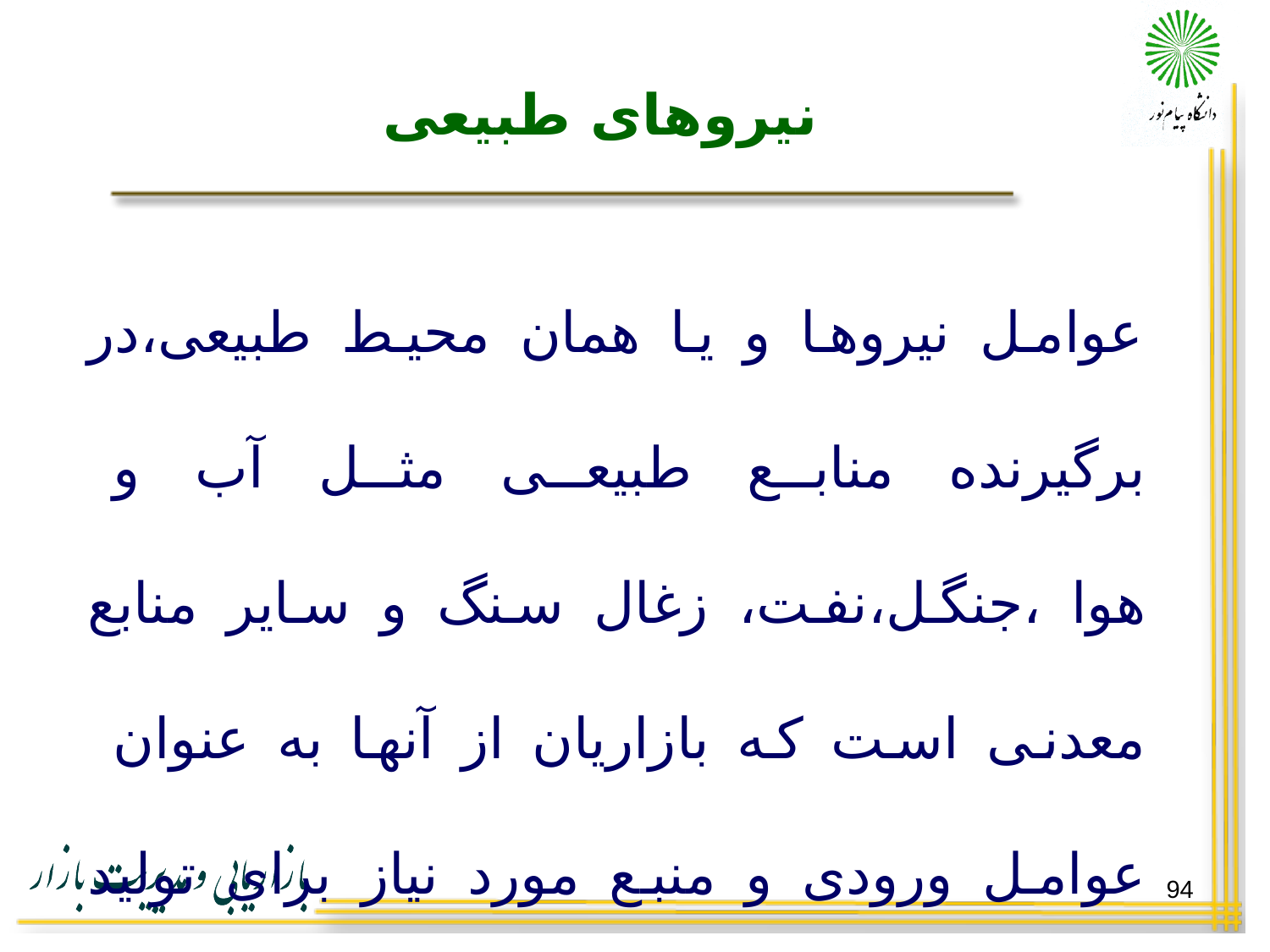

# نیروهای طبیعی
عوامل نیروها و یا همان محیط طبیعی،در برگیرنده منابع طبیعی مثل آب و هوا ،جنگل،نفت، زغال سنگ و سایر منابع معدنی است که بازاریان از آنها به عنوان  عوامل ورودی و منبع مورد نیاز برای تولید کالاها و خدمات استفاده نموده.
94